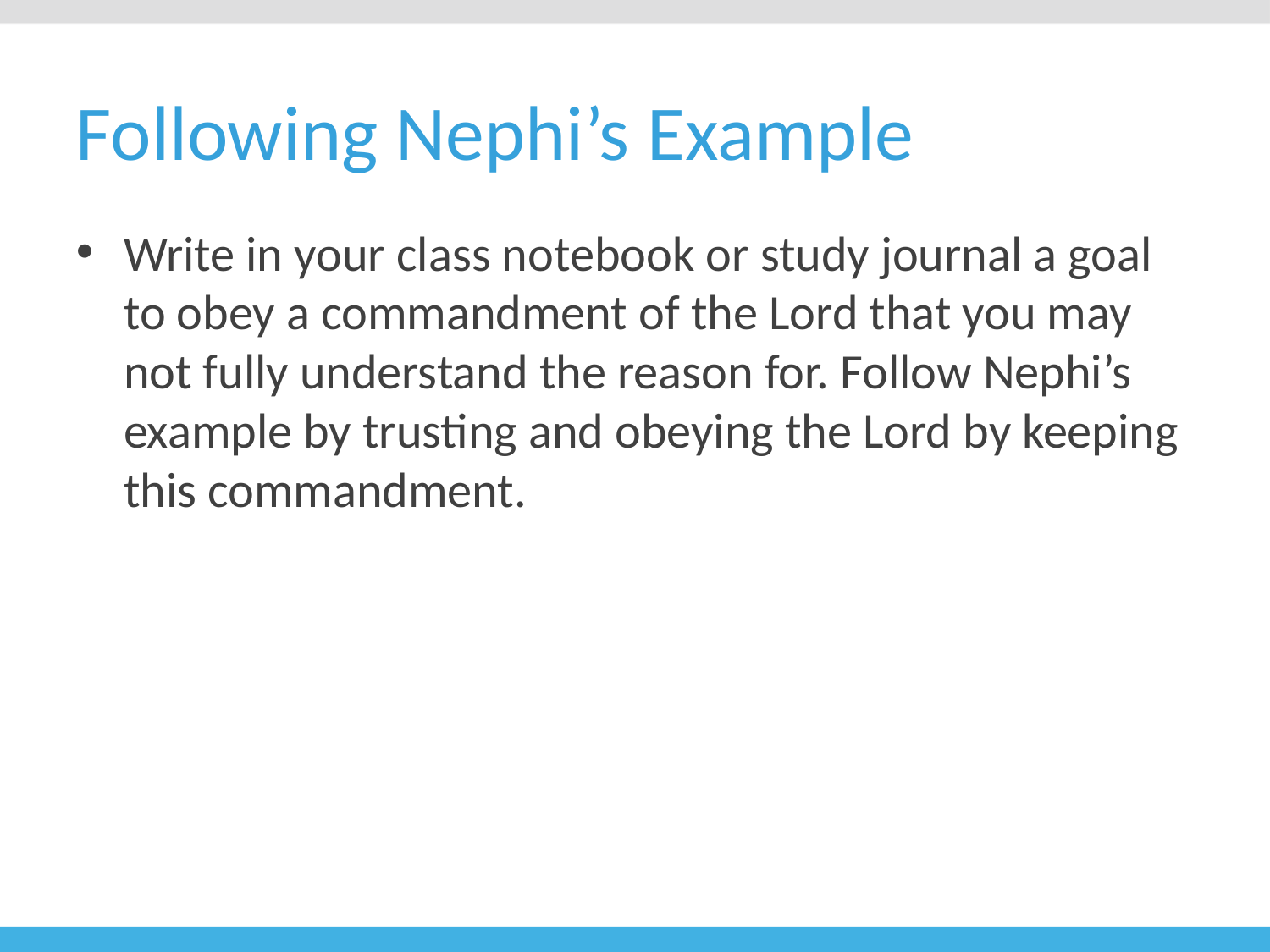

# Following Nephi’s Example
Write in your class notebook or study journal a goal to obey a commandment of the Lord that you may not fully understand the reason for. Follow Nephi’s example by trusting and obeying the Lord by keeping this commandment.